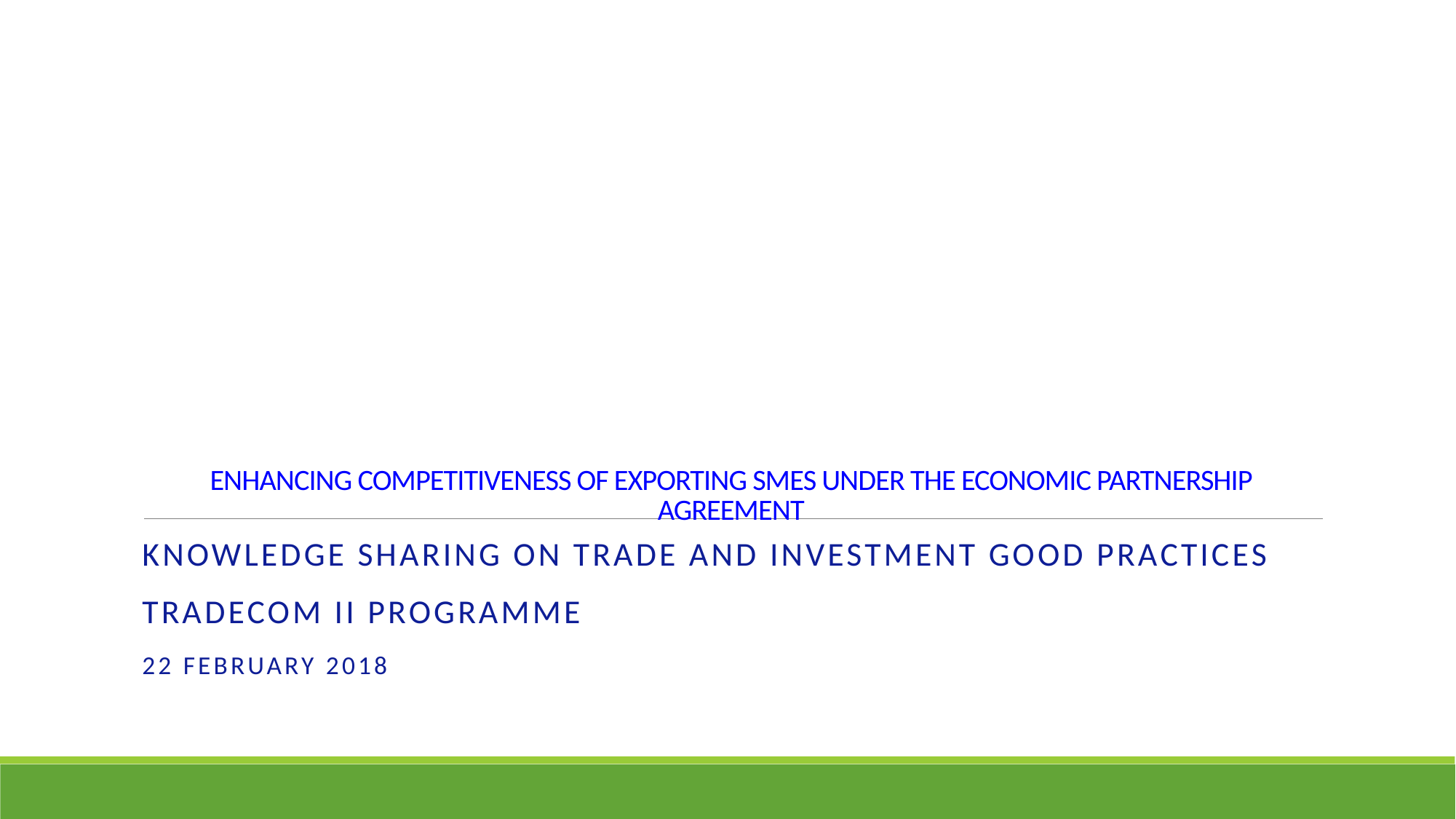

# ENHANCING COMPETITIVENESS OF EXPORTING SMES UNDER THE ECONOMIC PARTNERSHIP AGREEMENT
Knowledge sharing on trade and investment Good practices
TRADECOM II PROGRAMME
22 February 2018